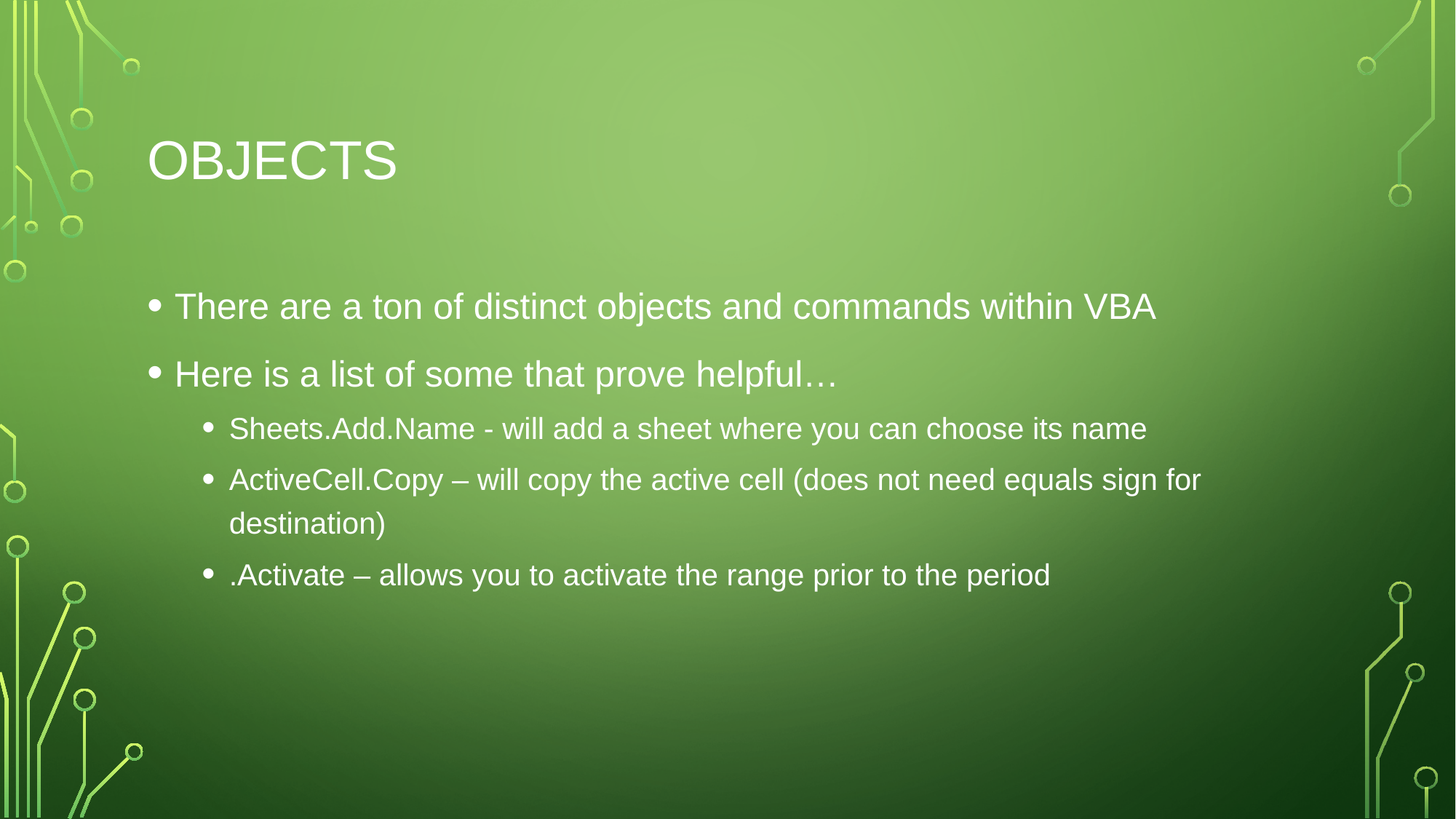

# Objects
There are a ton of distinct objects and commands within VBA
Here is a list of some that prove helpful…
Sheets.Add.Name - will add a sheet where you can choose its name
ActiveCell.Copy – will copy the active cell (does not need equals sign for destination)
.Activate – allows you to activate the range prior to the period